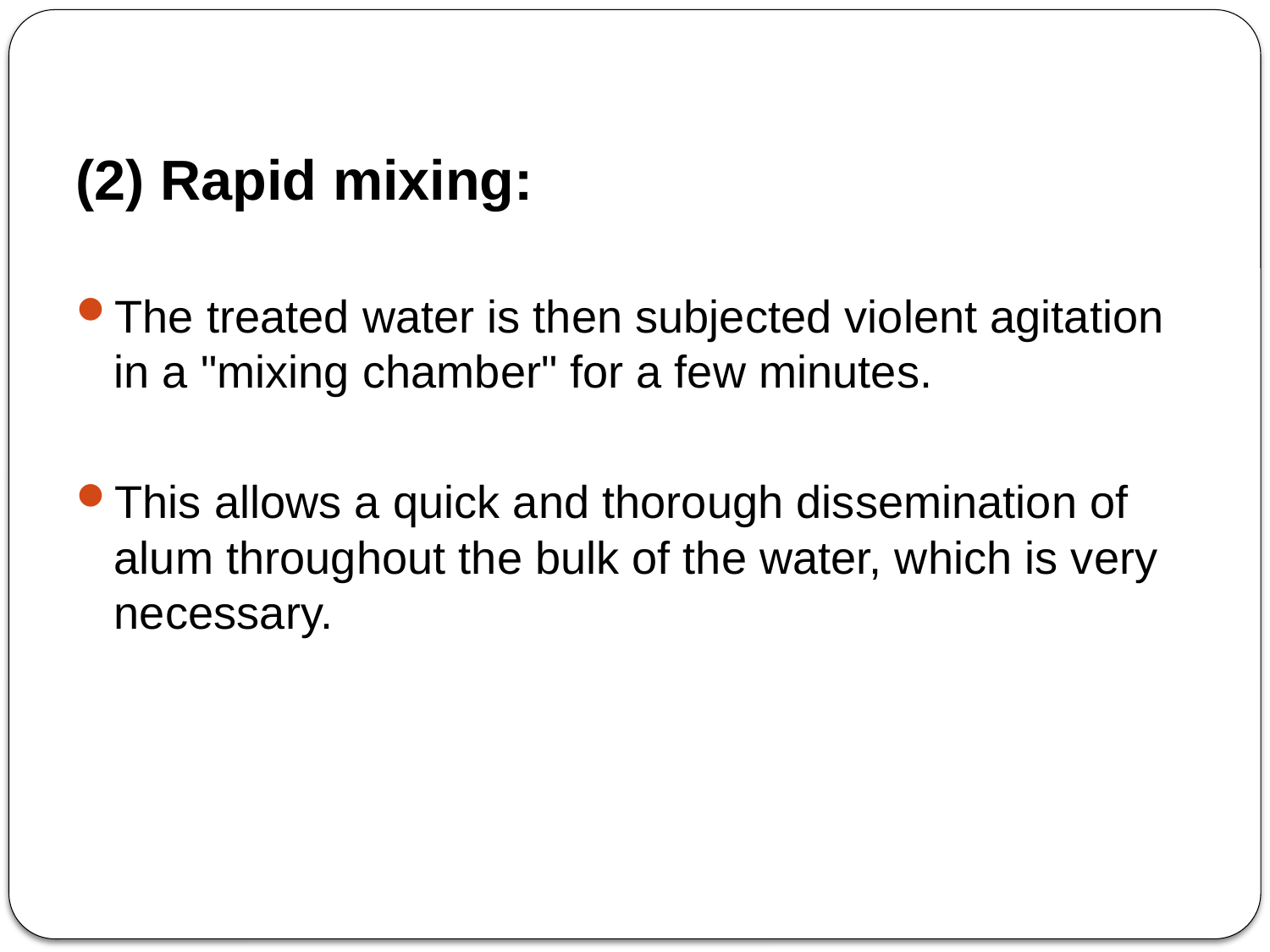

(2) Rapid mixing:

The treated water is then subjected violent agitation in a "mixing chamber" for a few minutes.

This allows a quick and thorough dissemination of alum throughout the bulk of the water, which is very necessary.